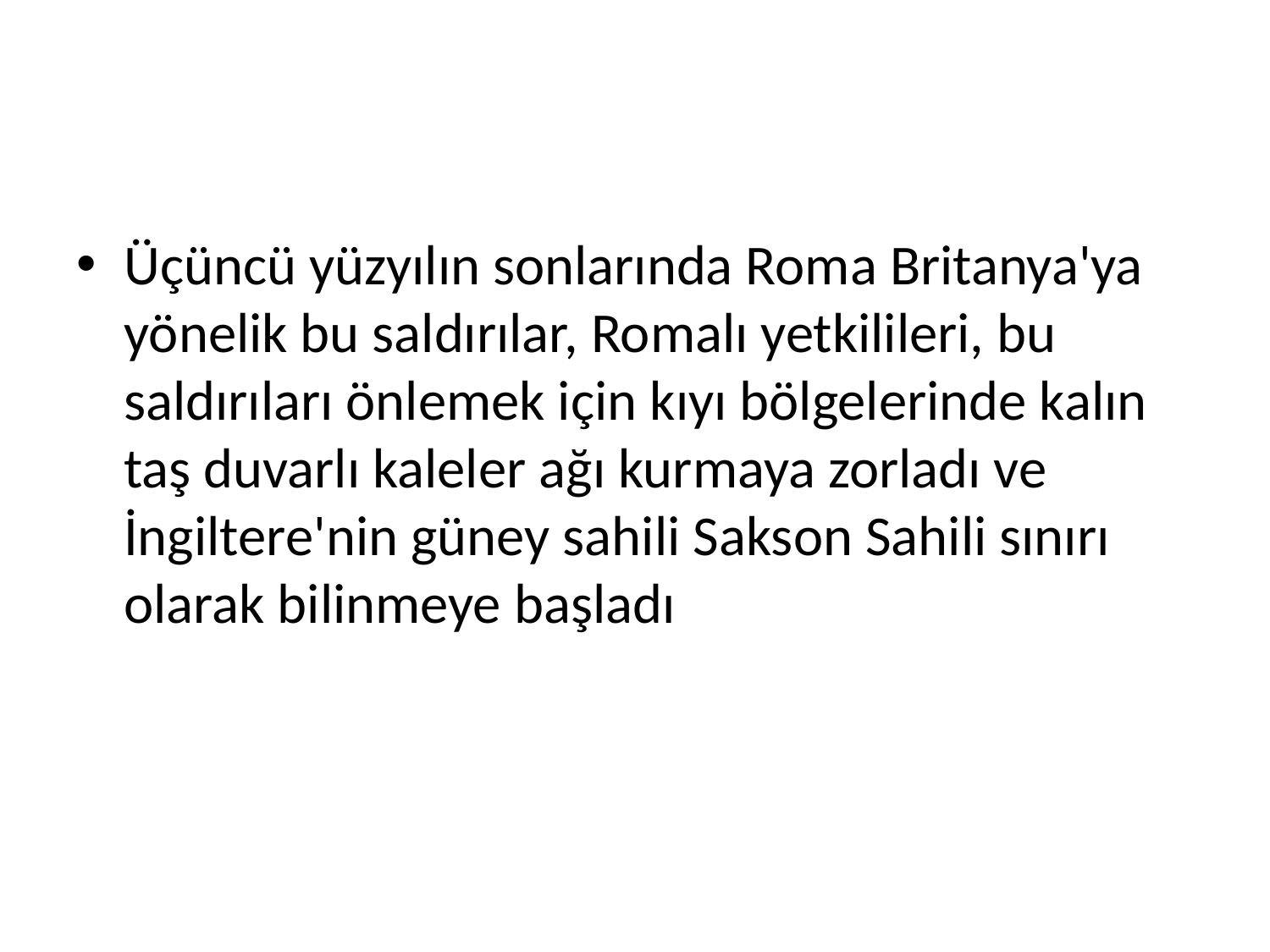

#
Üçüncü yüzyılın sonlarında Roma Britanya'ya yönelik bu saldırılar, Romalı yetkilileri, bu saldırıları önlemek için kıyı bölgelerinde kalın taş duvarlı kaleler ağı kurmaya zorladı ve İngiltere'nin güney sahili Sakson Sahili sınırı olarak bilinmeye başladı